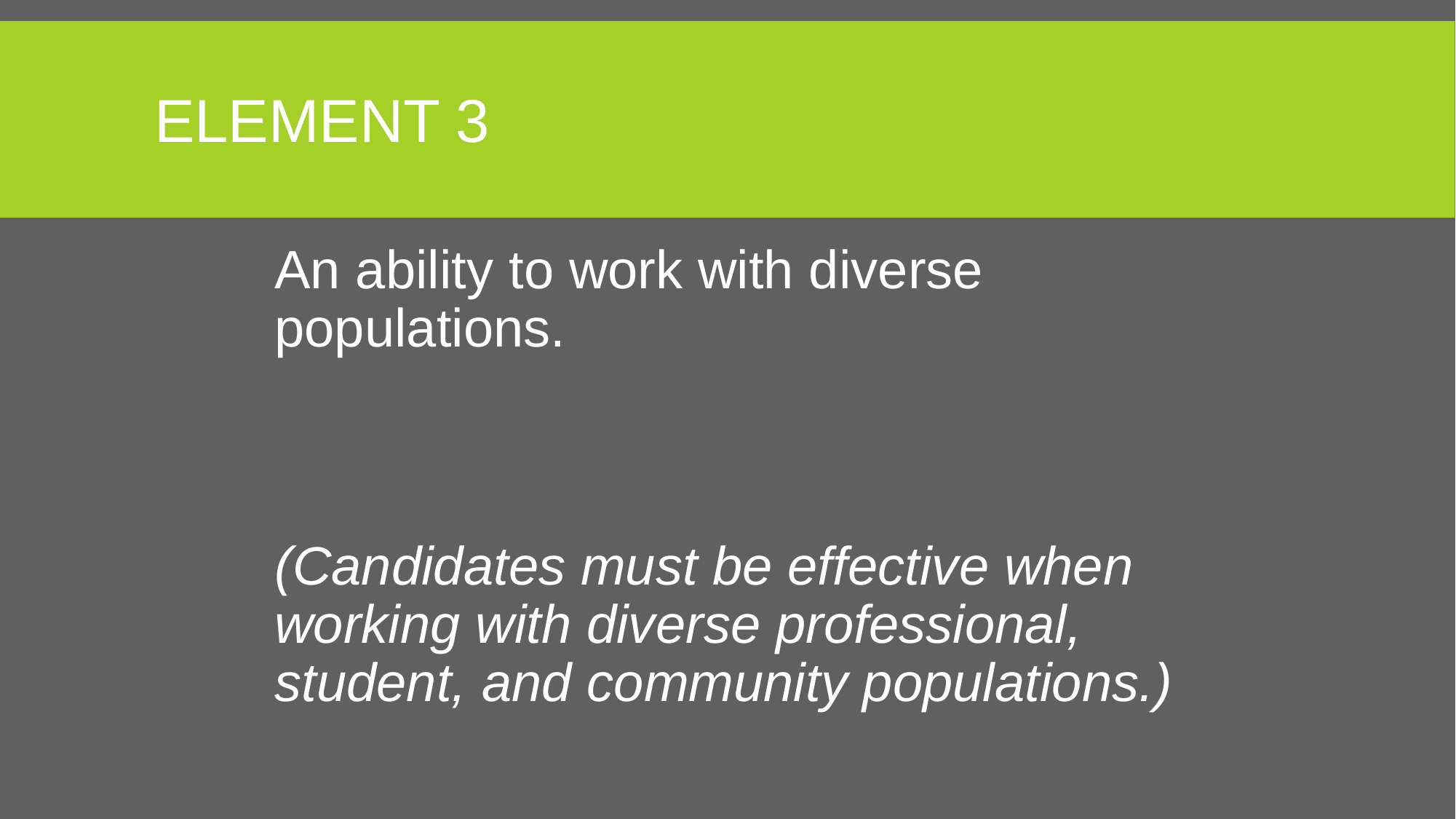

# Element 3
An ability to work with diverse populations.

(Candidates must be effective when working with diverse professional, student, and community populations.)